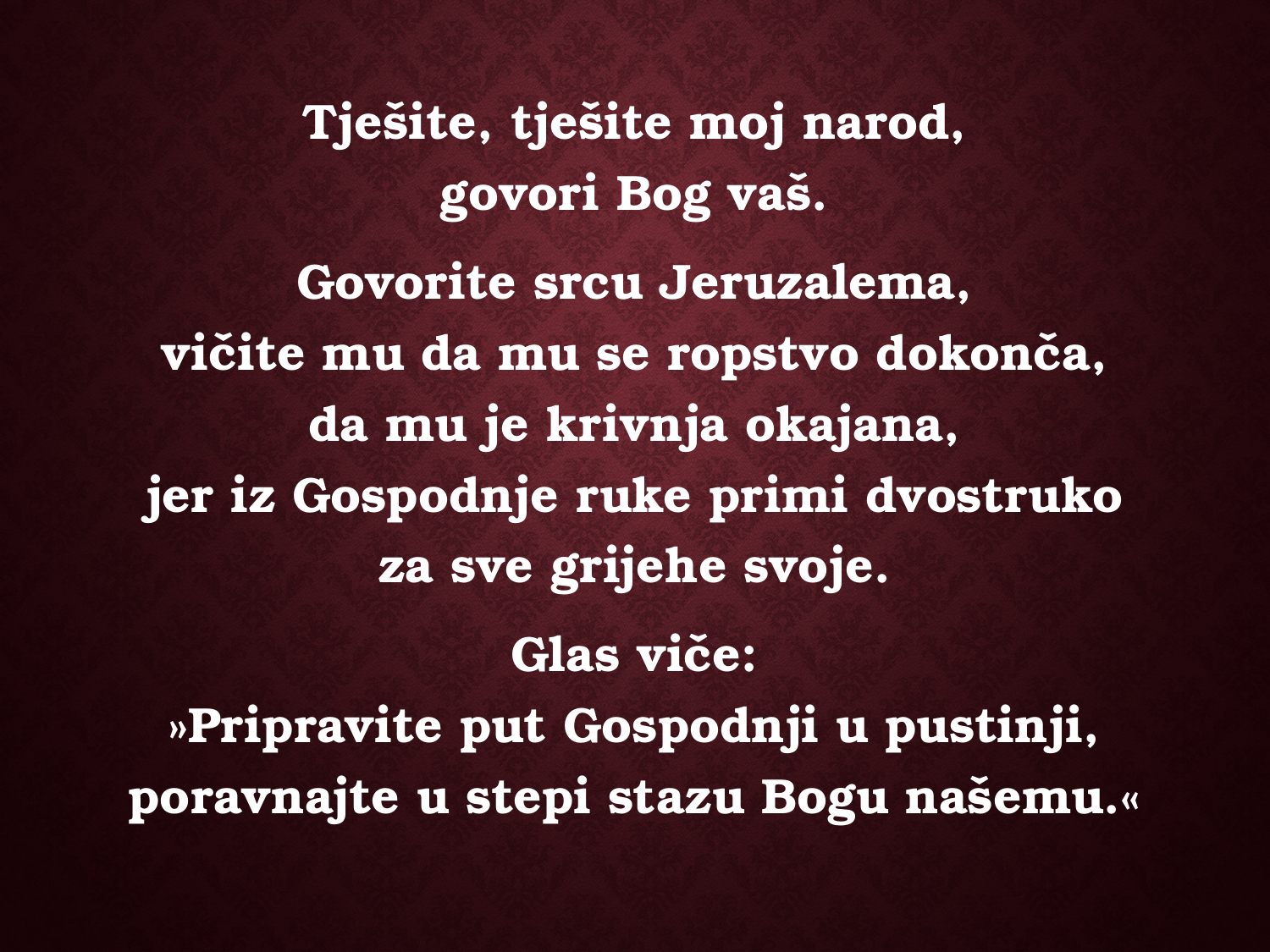

Tješite, tješite moj narod,
govori Bog vaš.
Govorite srcu Jeruzalema,
vičite mu da mu se ropstvo dokonča,
da mu je krivnja okajana,
jer iz Gospodnje ruke primi dvostruko
za sve grijehe svoje.
Glas viče:
»Pripravite put Gospodnji u pustinji, poravnajte u stepi stazu Bogu našemu.«